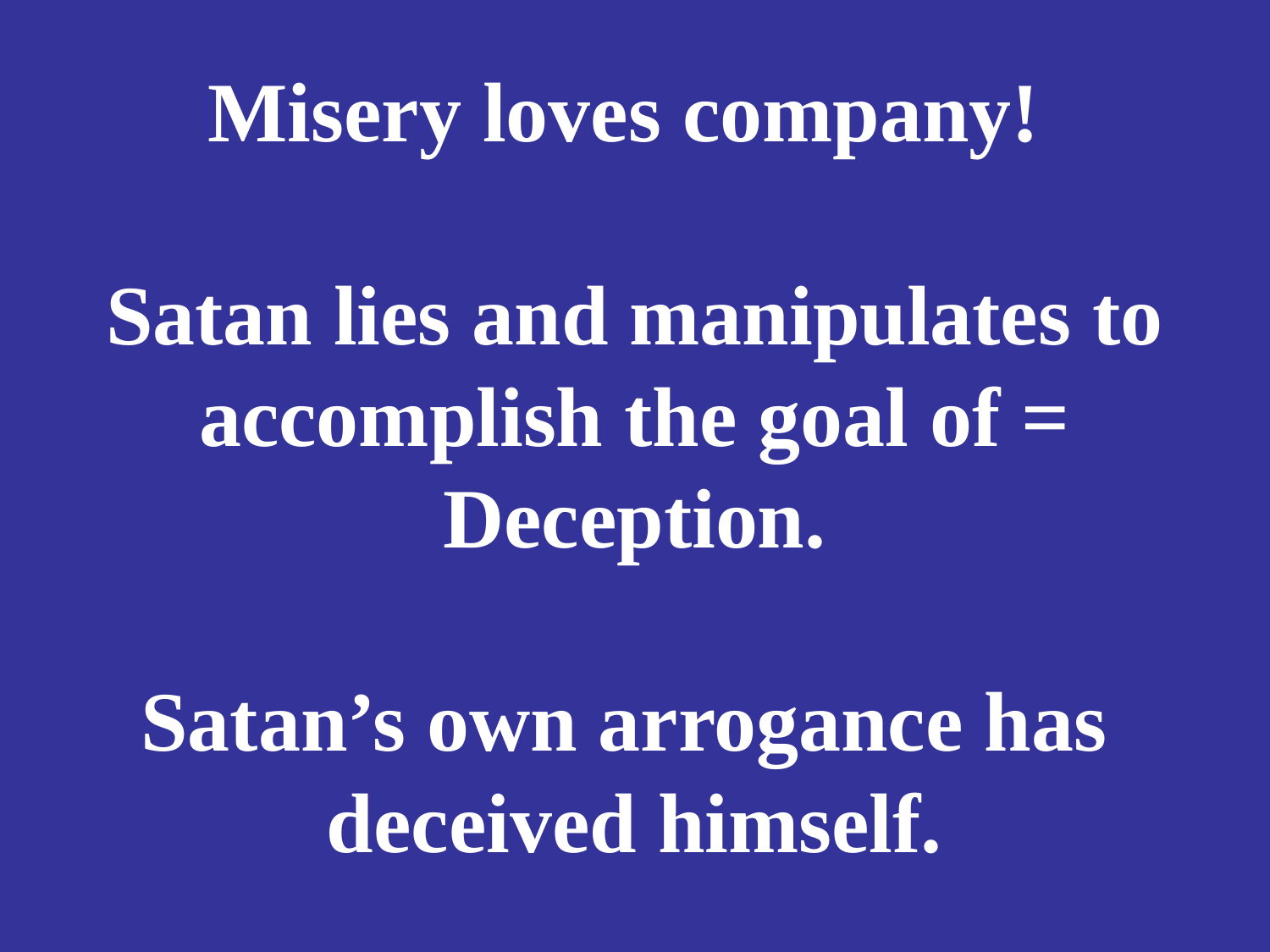

# Misery loves company! Satan lies and manipulates to accomplish the goal of = Deception. Satan’s own arrogance has deceived himself.